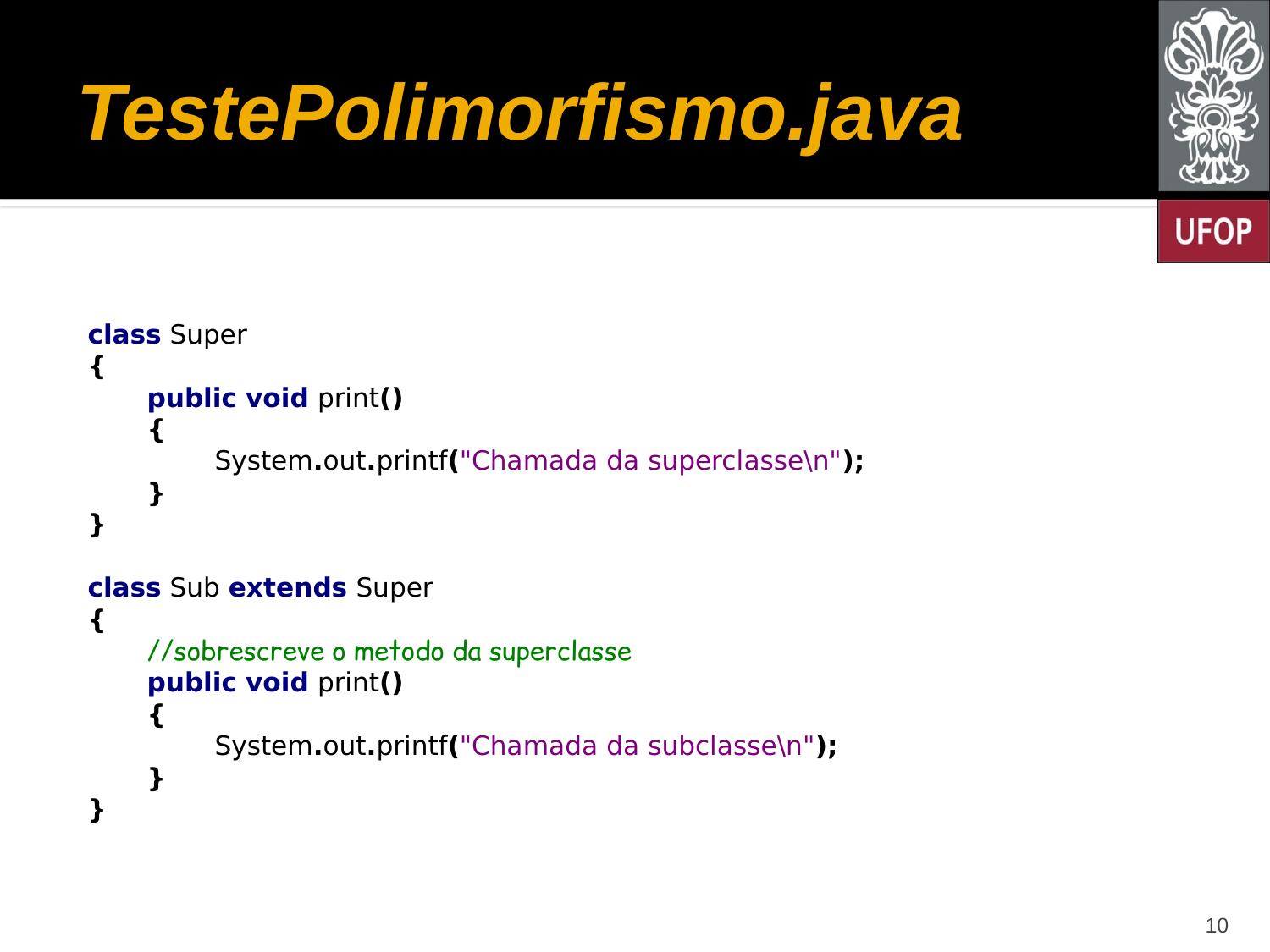

# TestePolimorfismo.java
class Super
{
       public void print()
       {
               System.out.printf("Chamada da superclasse\n");
       }
}

class Sub extends Super
{
       //sobrescreve o metodo da superclasse
       public void print()
       {
               System.out.printf("Chamada da subclasse\n");
       }
}
10